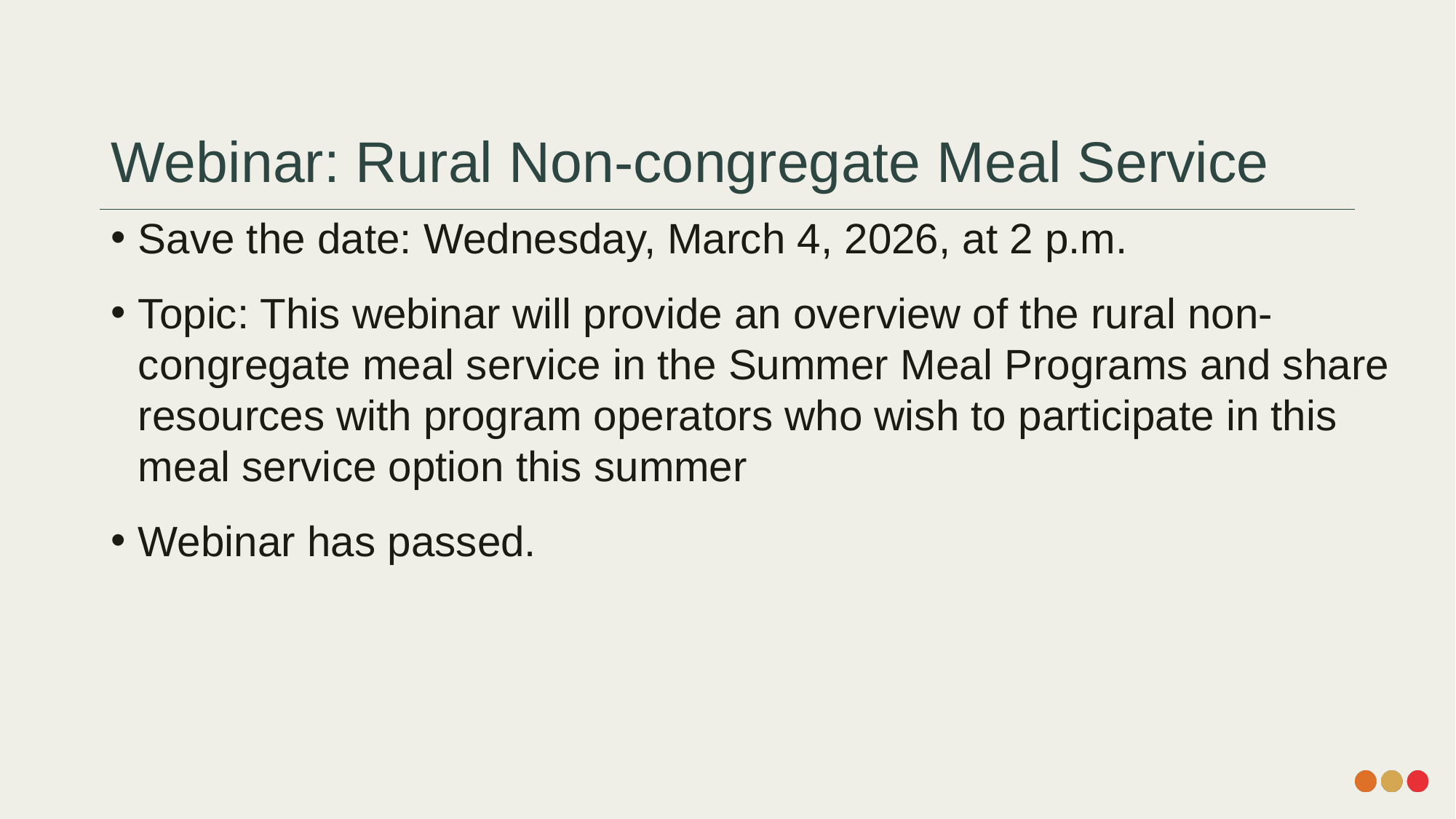

# Webinar: Rural Non-congregate Meal Service
Save the date: Wednesday, March 4, 2026, at 2 p.m.
Topic: This webinar will provide an overview of the rural non-congregate meal service in the Summer Meal Programs and share resources with program operators who wish to participate in this meal service option this summer
Webinar has passed.